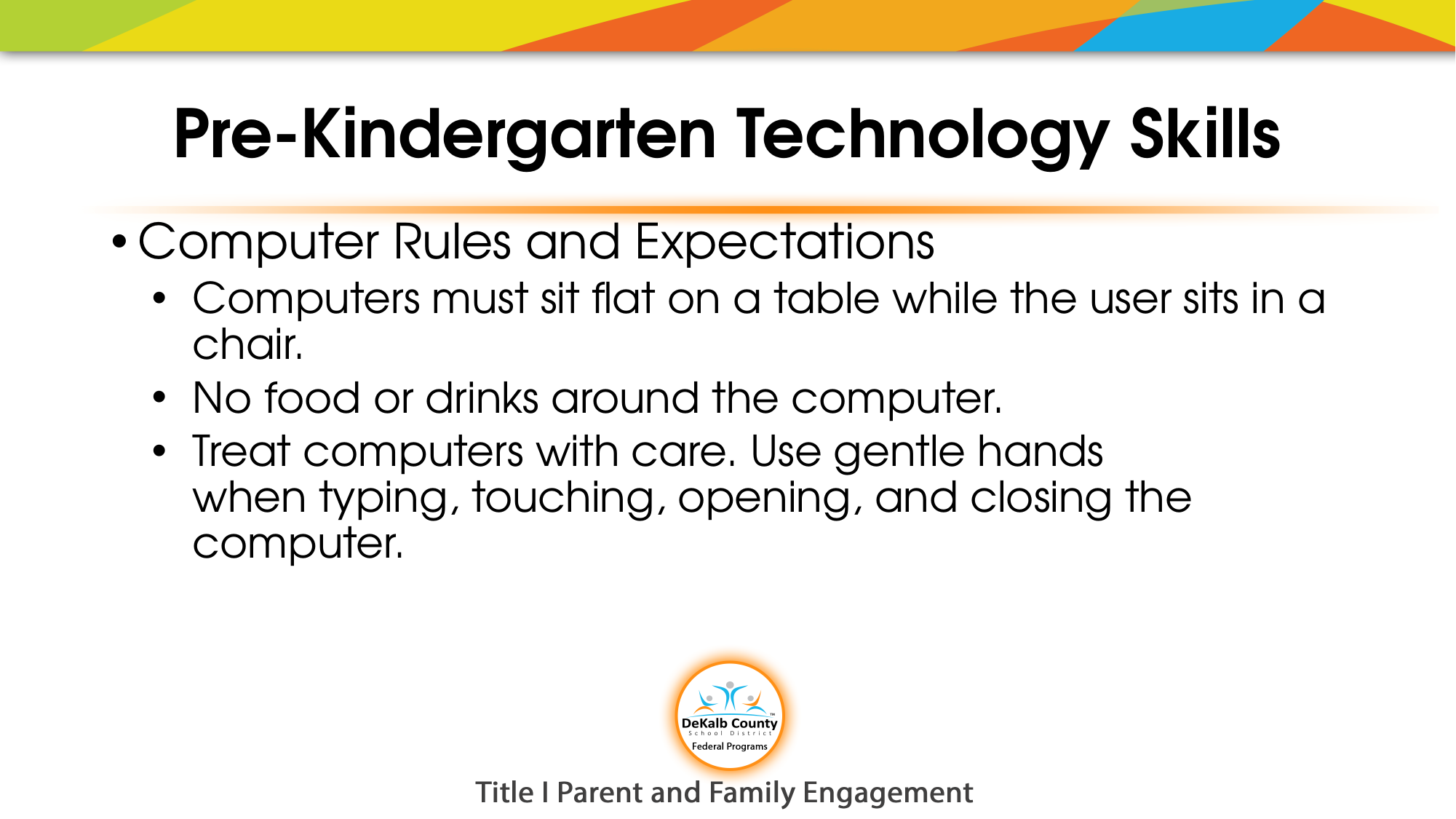

# Pre-Kindergarten Technology Skills
Computer Rules and Expectations
Computers must sit flat on a table while the user sits in a chair.
No food or drinks around the computer.
Treat computers with care. Use gentle hands when typing, touching, opening, and closing the computer.